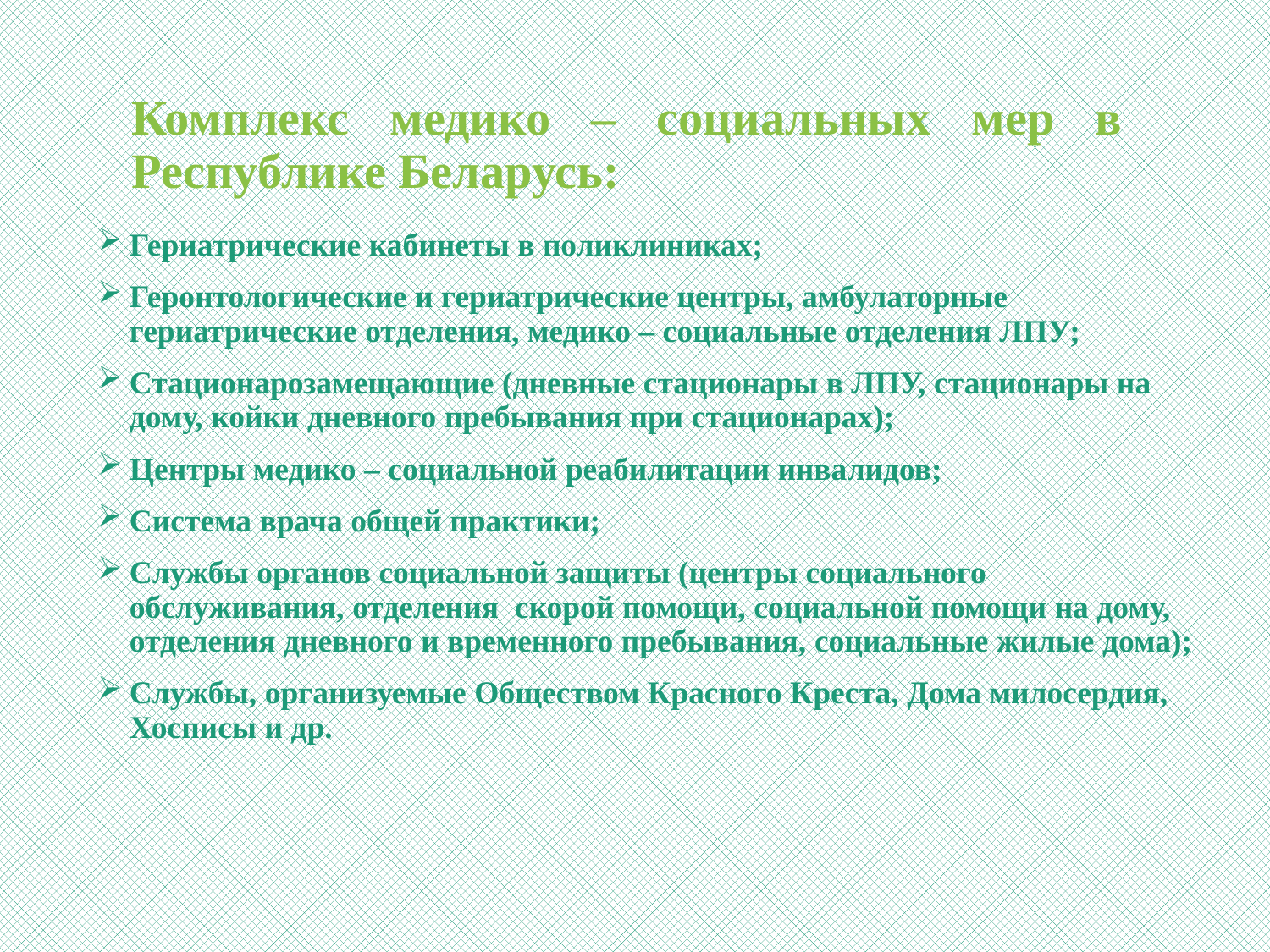

# Комплекс медико – социальных мер в Республике Беларусь:
Гериатрические кабинеты в поликлиниках;
Геронтологические и гериатрические центры, амбулаторные гериатрические отделения, медико – социальные отделения ЛПУ;
Стационарозамещающие (дневные стационары в ЛПУ, стационары на дому, койки дневного пребывания при стационарах);
Центры медико – социальной реабилитации инвалидов;
Система врача общей практики;
Службы органов социальной защиты (центры социального обслуживания, отделения  скорой помощи, социальной помощи на дому, отделения дневного и временного пребывания, социальные жилые дома);
Службы, организуемые Обществом Красного Креста, Дома милосердия, Хосписы и др.